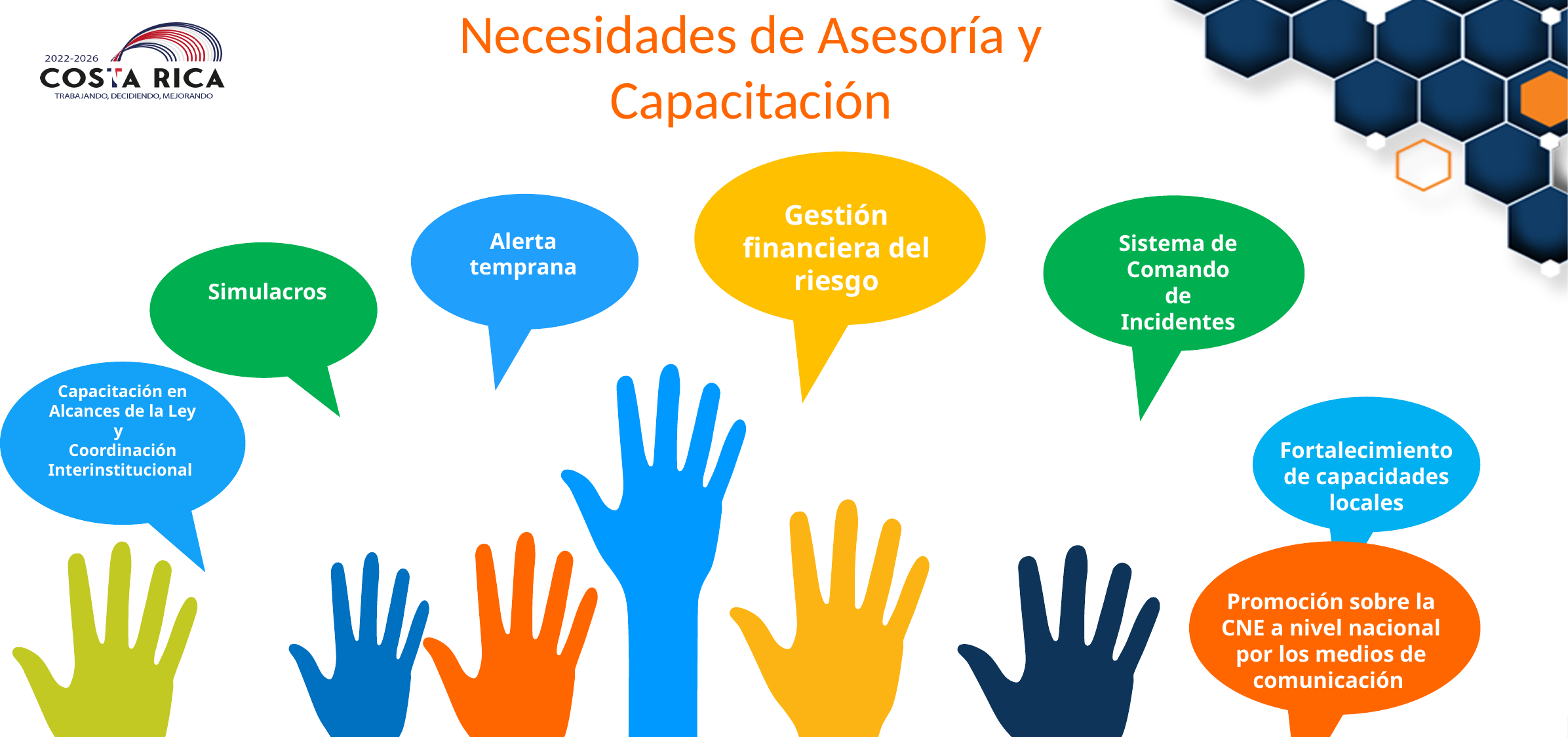

Necesidades de Asesoría y Capacitación

Gestión financiera del riesgo

Alerta temprana
Sistema de Comando de Incidentes

Simulacros
Capacitación en Alcances de la Ley y
Coordinación Interinstitucional

Fortalecimiento de capacidades locales

Promoción sobre la CNE a nivel nacional por los medios de comunicación